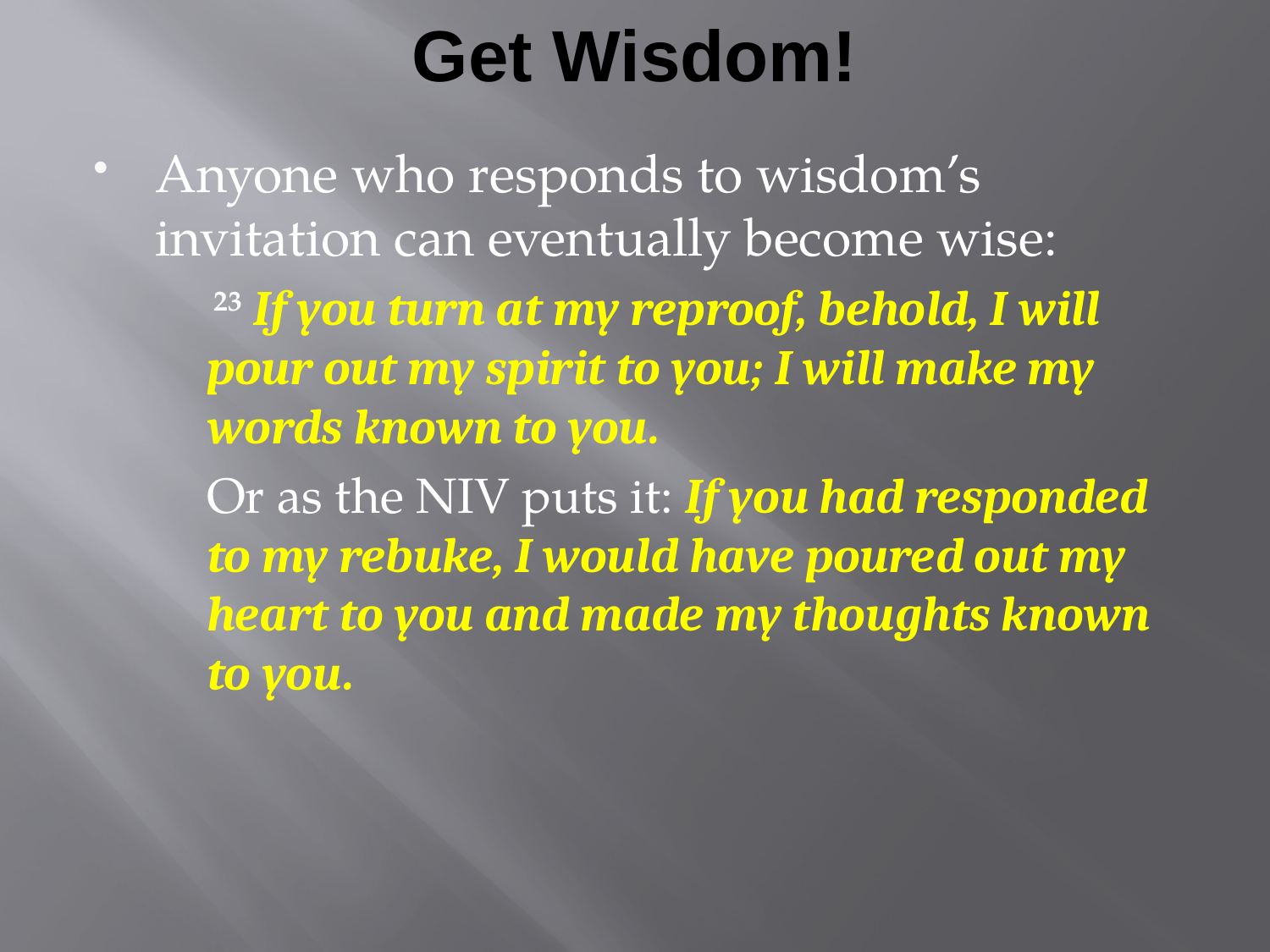

# Get Wisdom!

Anyone who responds to wisdom’s invitation can eventually become wise:
 23 If you turn at my reproof, behold, I will pour out my spirit to you; I will make my words known to you.
Or as the NIV puts it: If you had responded to my rebuke, I would have poured out my heart to you and made my thoughts known to you.